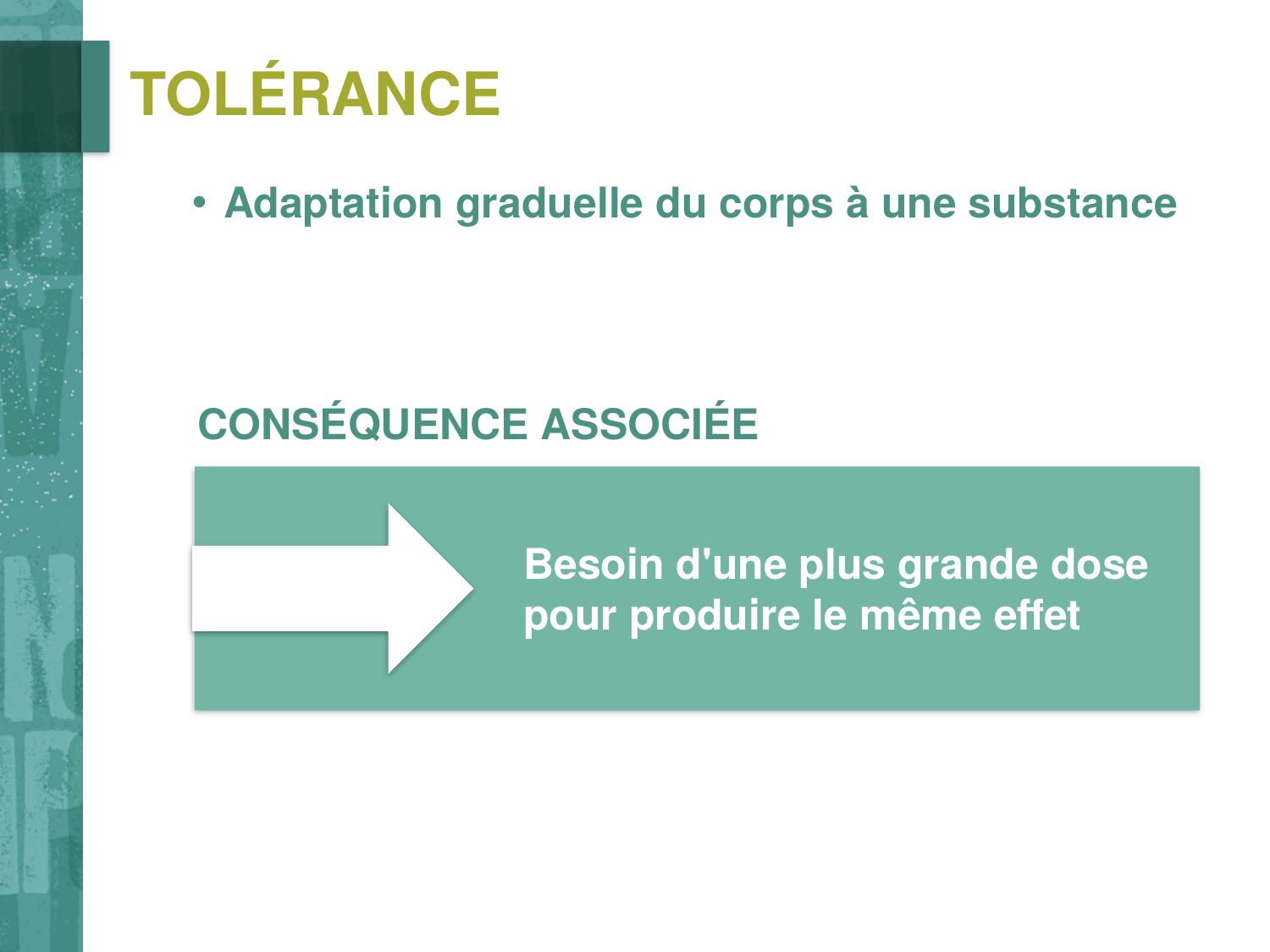

# tolérance
Adaptation graduelle du corps à une substance
CONSÉQUENCE ASSOCIÉE

Besoin d'une plus grande dose pour produire le même effet